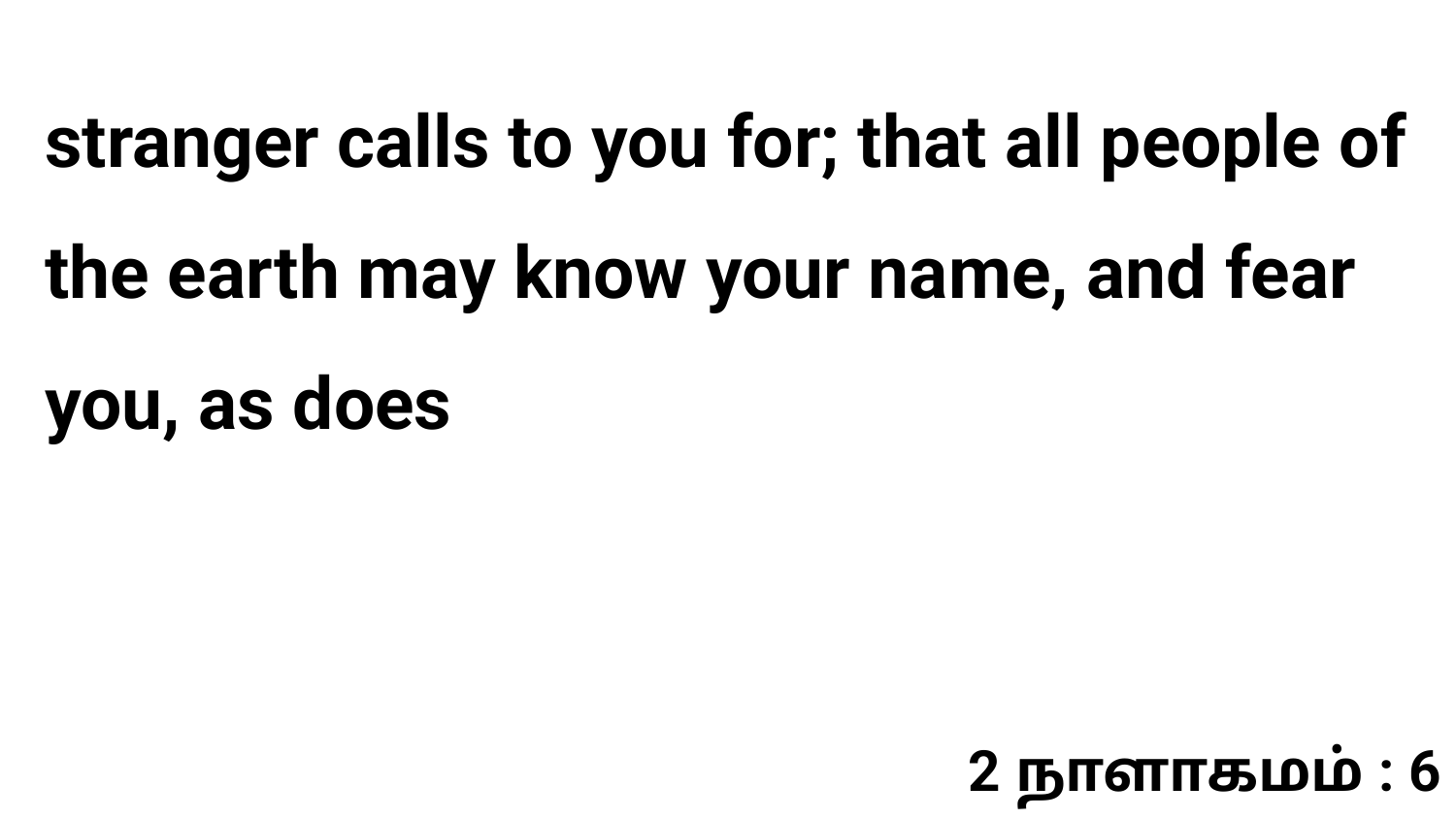

stranger calls to you for; that all people of the earth may know your name, and fear you, as does
2 நாளாகமம் : 6